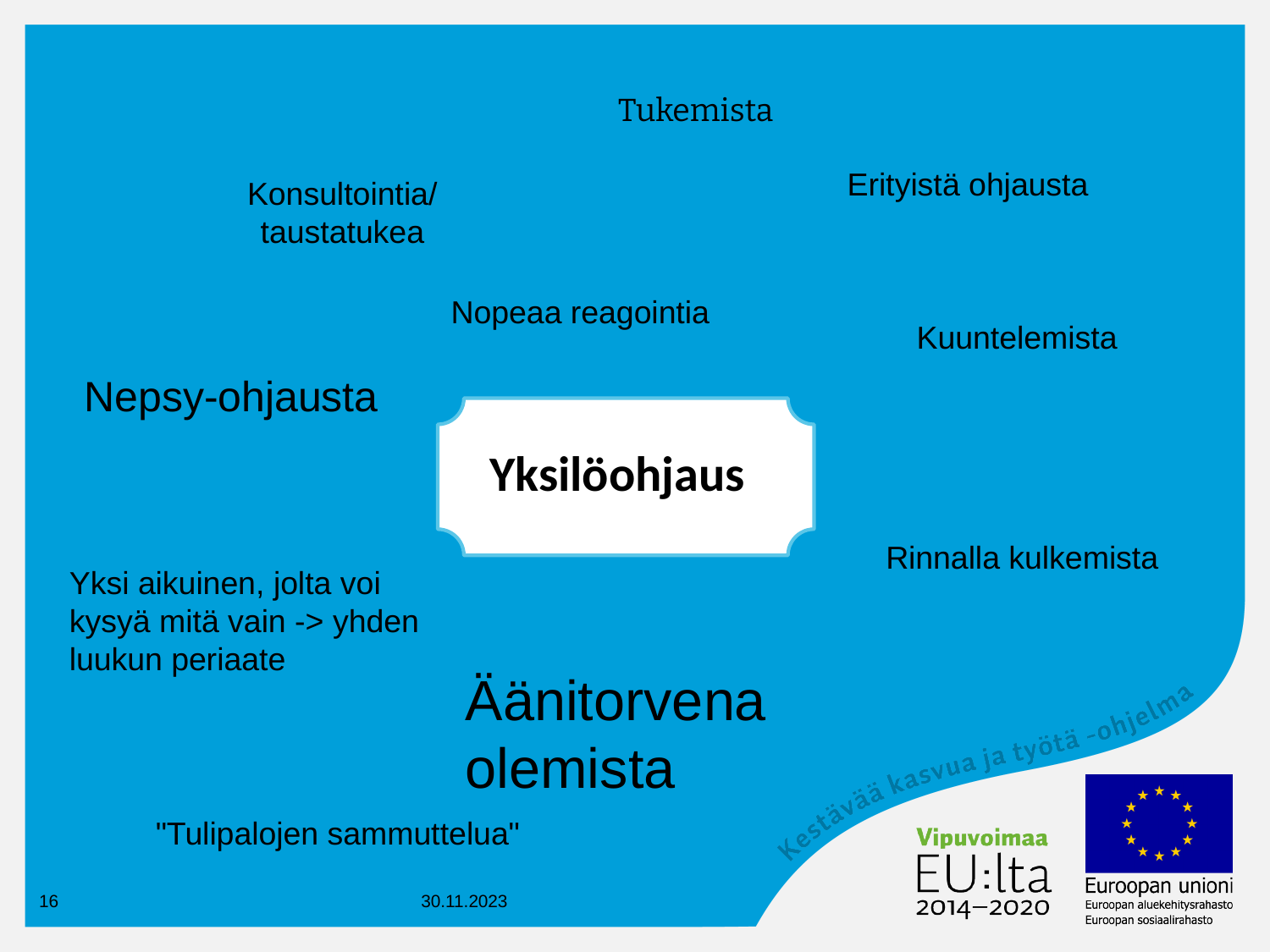

Tukemista

Erityistä ohjausta
Konsultointia/ taustatukea
Nopeaa reagointia
Kuuntelemista
Nepsy-ohjausta

# Yksilöohjaus
Rinnalla kulkemista
Yksi aikuinen, jolta voi kysyä mitä vain -> yhden luukun periaate
Äänitorvena olemista
"Tulipalojen sammuttelua"
16
30.11.2023